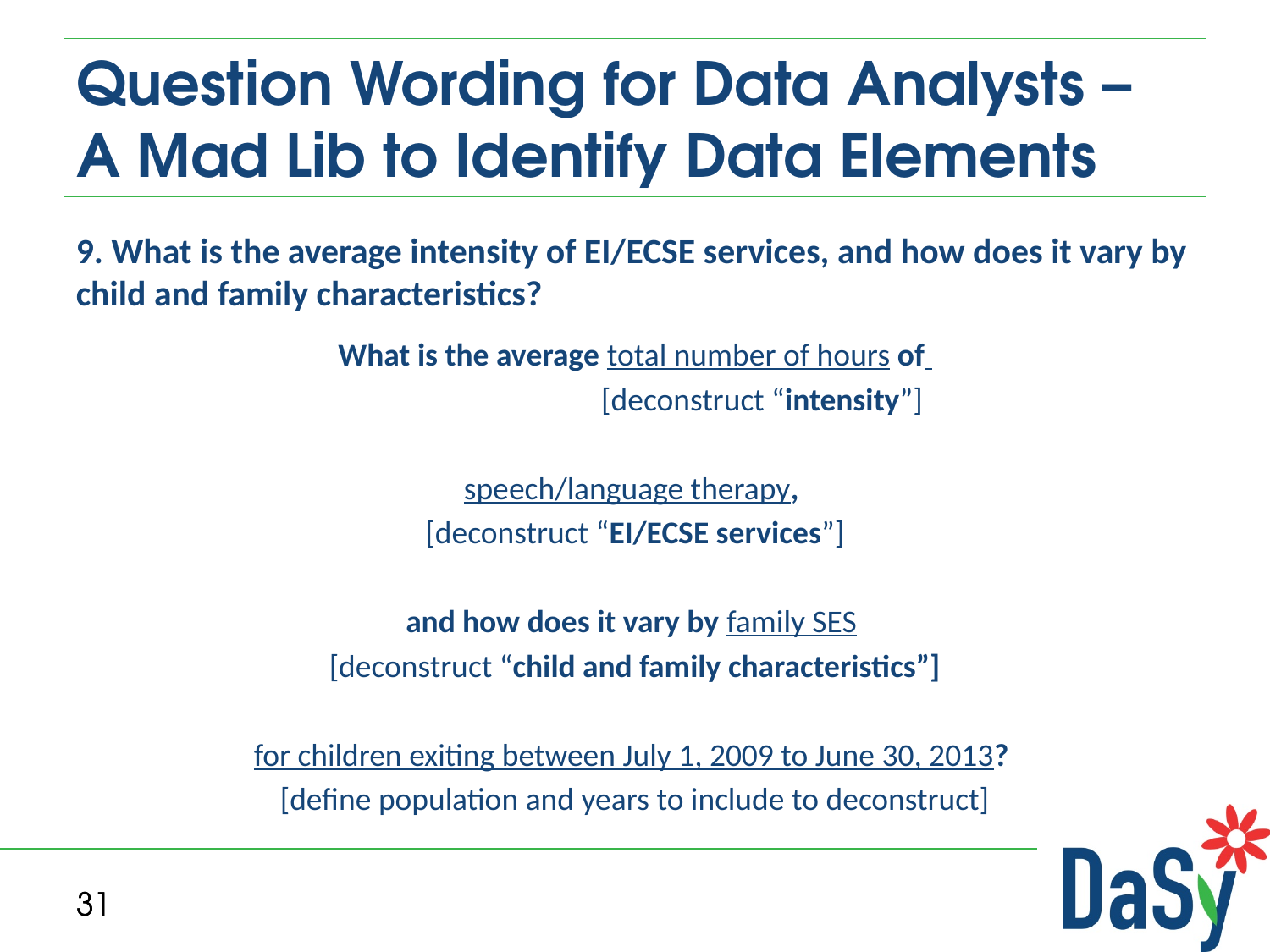

# Question Wording for Data Analysts – A Mad Lib to Identify Data Elements
9. What is the average intensity of EI/ECSE services, and how does it vary by child and family characteristics?
What is the average total number of hours of
		[deconstruct “intensity”]

speech/language therapy,
[deconstruct “EI/ECSE services”]

and how does it vary by family SES
[deconstruct “child and family characteristics”]

for children exiting between July 1, 2009 to June 30, 2013?
[define population and years to include to deconstruct]
31